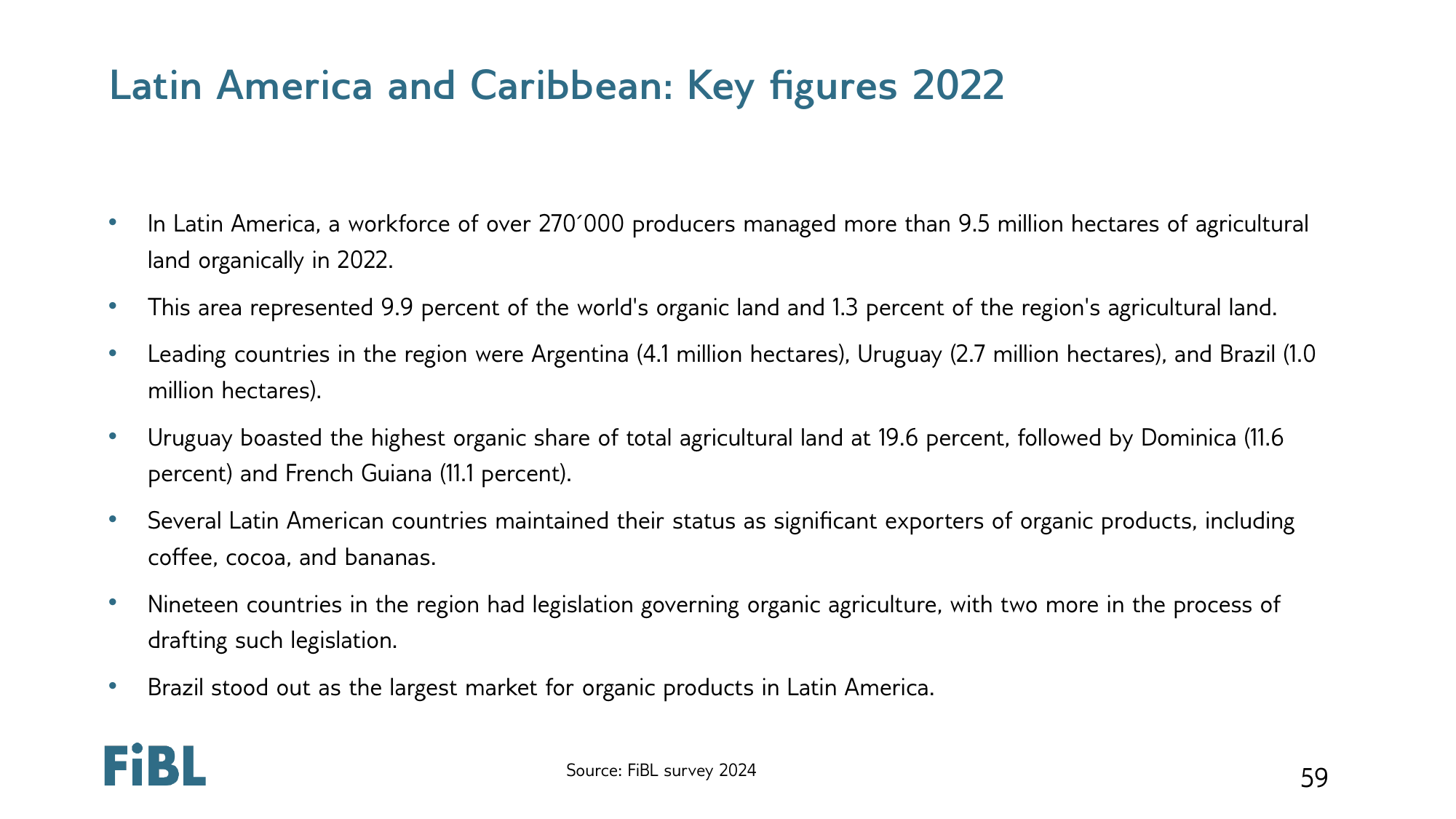

# Latin America and Caribbean: Key figures 2022
In Latin America, a workforce of over 270´000 producers managed more than 9.5 million hectares of agricultural land organically in 2022.
This area represented 9.9 percent of the world's organic land and 1.3 percent of the region's agricultural land.
Leading countries in the region were Argentina (4.1 million hectares), Uruguay (2.7 million hectares), and Brazil (1.0 million hectares).
Uruguay boasted the highest organic share of total agricultural land at 19.6 percent, followed by Dominica (11.6 percent) and French Guiana (11.1 percent).
Several Latin American countries maintained their status as significant exporters of organic products, including coffee, cocoa, and bananas.
Nineteen countries in the region had legislation governing organic agriculture, with two more in the process of drafting such legislation.
Brazil stood out as the largest market for organic products in Latin America.

Source: FiBL survey 2024